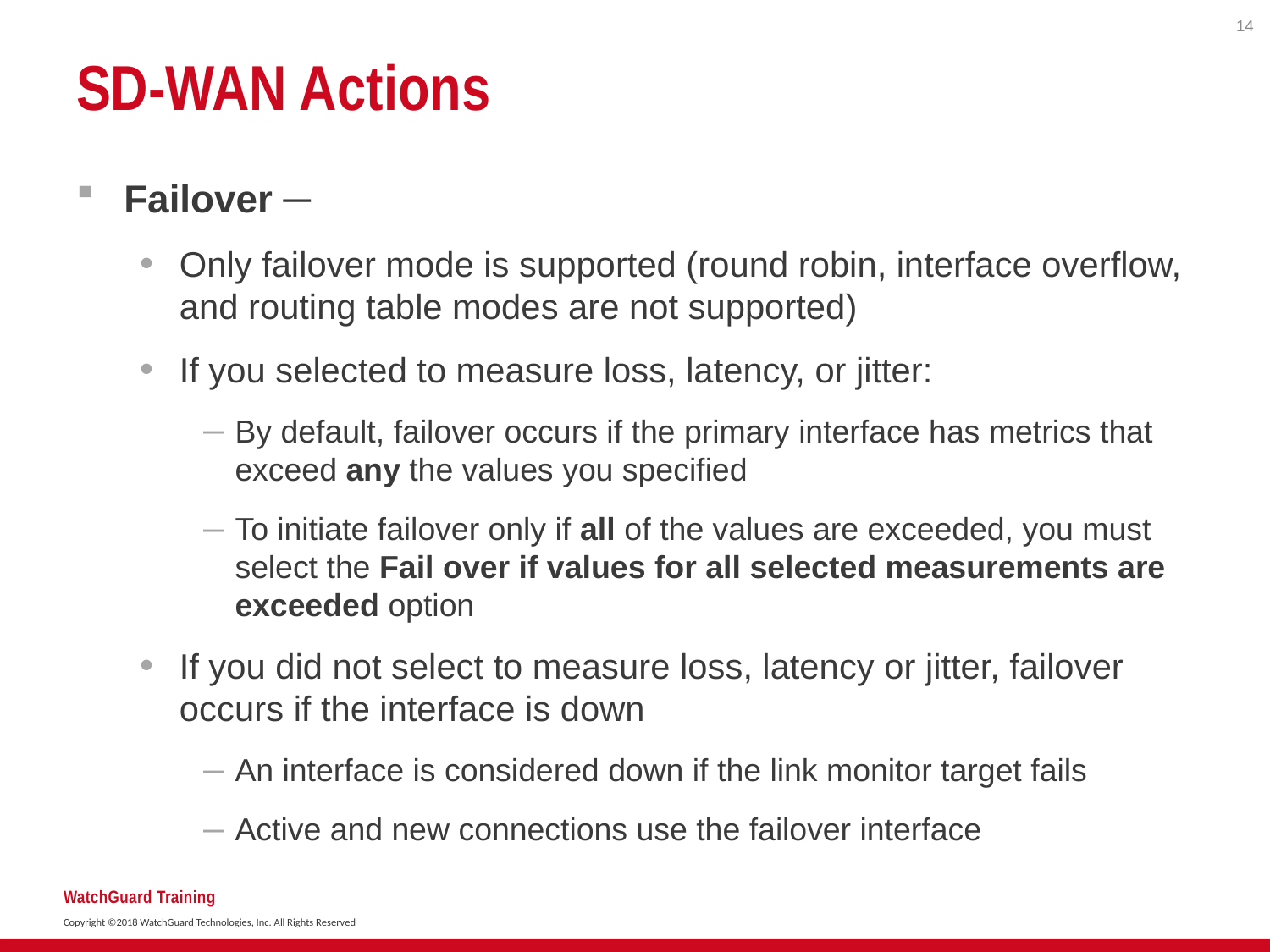

14
# SD-WAN Actions
Failover ─
Only failover mode is supported (round robin, interface overflow, and routing table modes are not supported)
If you selected to measure loss, latency, or jitter:
By default, failover occurs if the primary interface has metrics that exceed any the values you specified
To initiate failover only if all of the values are exceeded, you must select the Fail over if values for all selected measurements are exceeded option
If you did not select to measure loss, latency or jitter, failover occurs if the interface is down
An interface is considered down if the link monitor target fails
Active and new connections use the failover interface